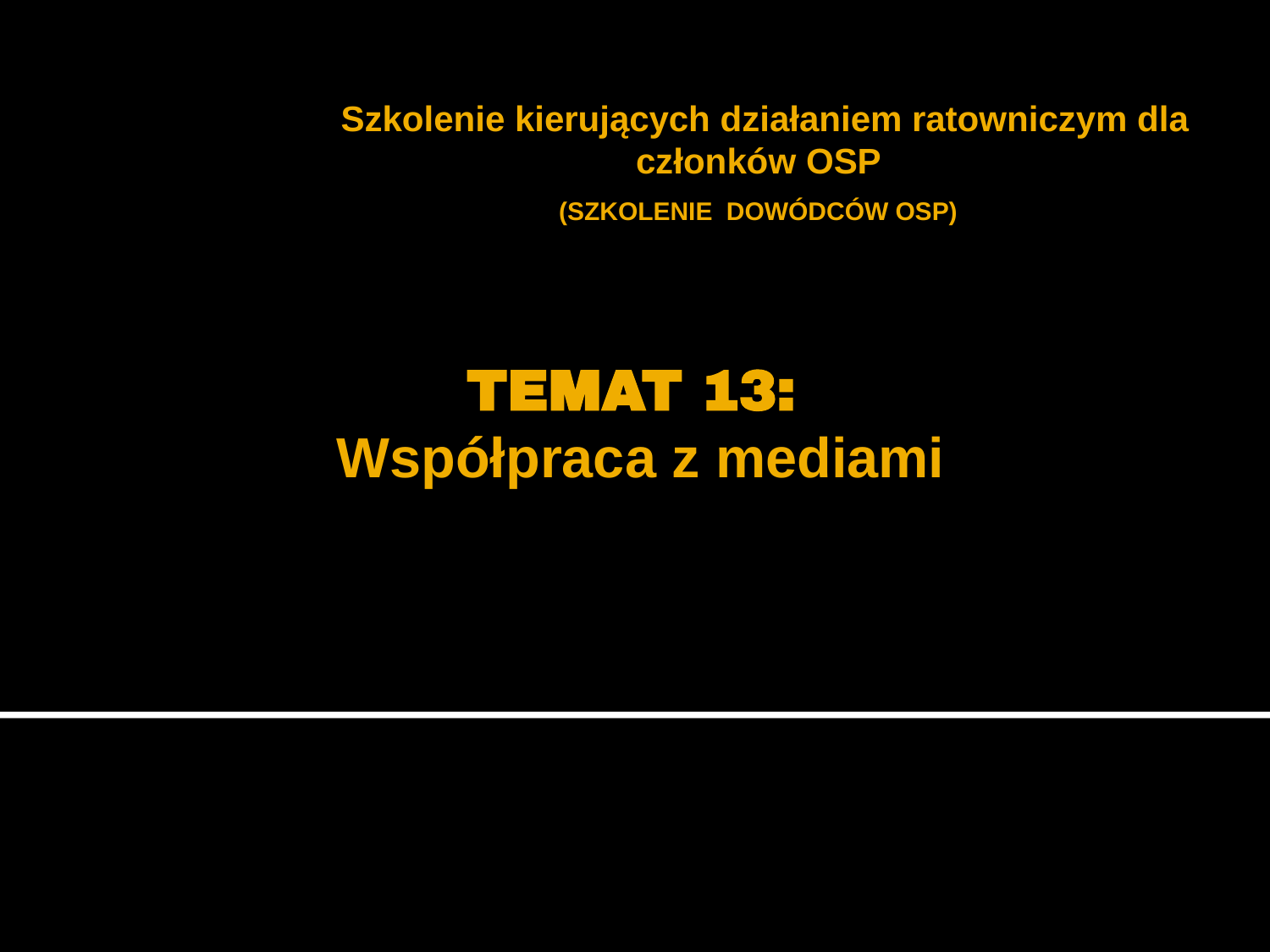

Szkolenie kierujących działaniem ratowniczym dla członków OSP

(SZKOLENIE  DOWÓDCÓW OSP)

# TEMAT 13: Współpraca z mediami